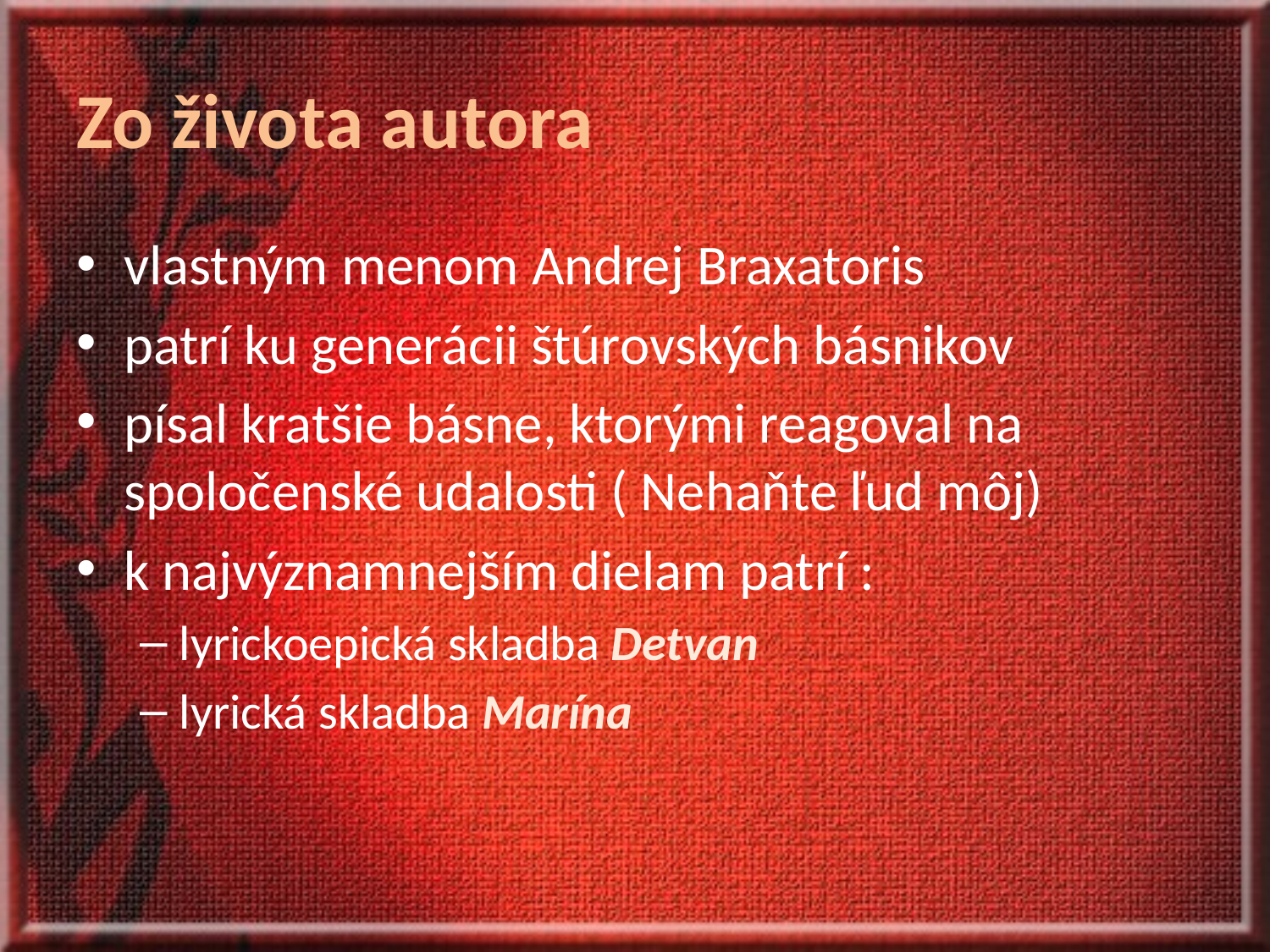

# Zo života autora
vlastným menom Andrej Braxatoris
patrí ku generácii štúrovských básnikov
písal kratšie básne, ktorými reagoval na spoločenské udalosti ( Nehaňte ľud môj)
k najvýznamnejším dielam patrí :
lyrickoepická skladba Detvan
lyrická skladba Marína